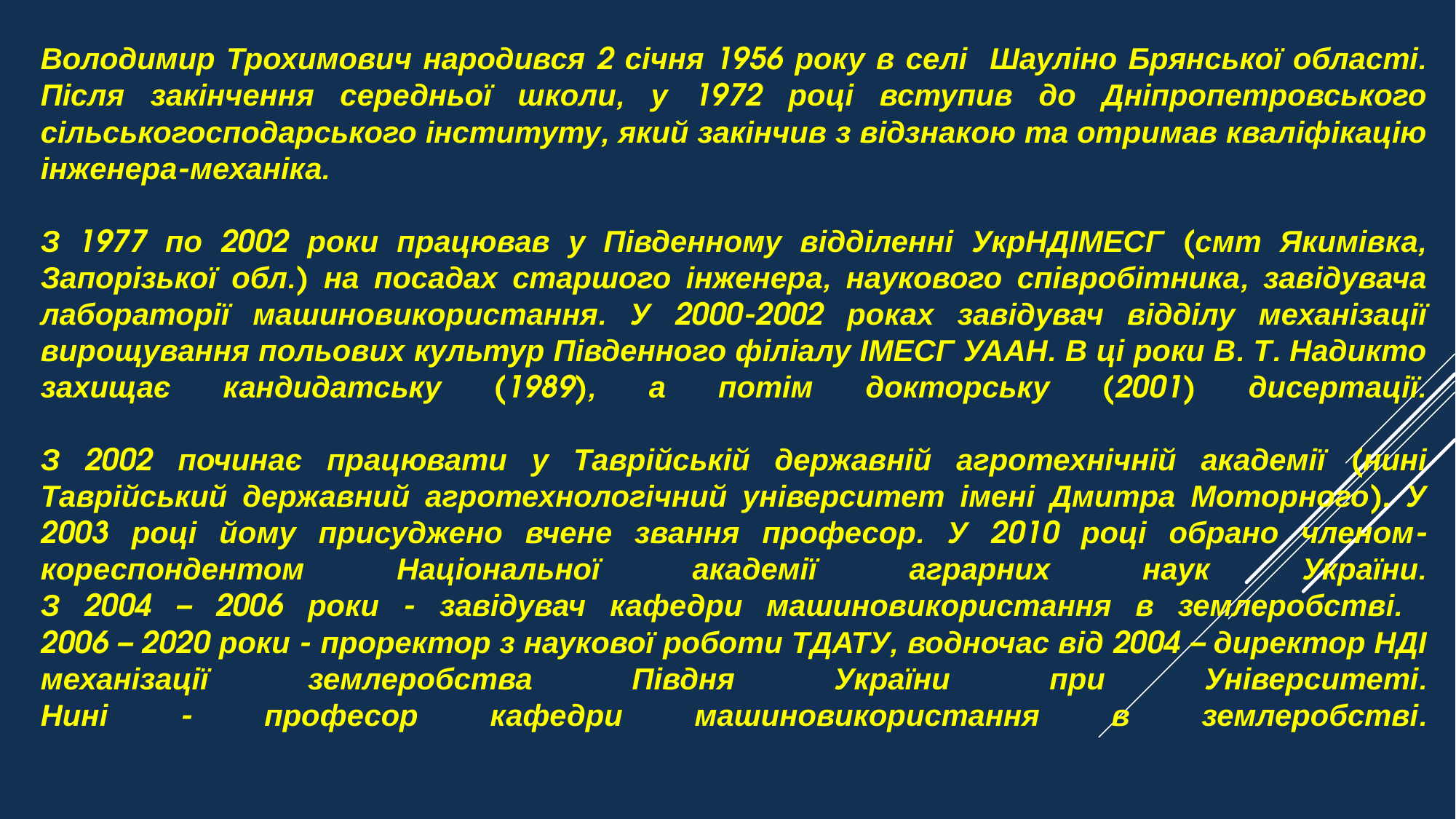

# Володимир Трохимович народився 2 січня 1956 року в селі  Шауліно Брянської області. Після закінчення середньої школи, у 1972 році вступив до Дніпропетровського сільськогосподарського інституту, який закінчив з відзнакою та отримав кваліфікацію інженера-механіка. З 1977 по 2002 роки працював у Південному відділенні УкрНДІМЕСГ (смт Якимівка, Запорізької обл.) на посадах старшого інженера, наукового співробітника, завідувача лабораторії машиновикористання. У 2000-2002 роках завідувач відділу механізації вирощування польових культур Південного філіалу ІМЕСГ УААН. В ці роки В. Т. Надикто захищає кандидатську (1989), а потім докторську (2001) дисертації. З 2002 починає працювати у Таврійській державній агротехнічній академії (нині Таврійський державний агротехнологічний університет імені Дмитра Моторного). У 2003 році йому присуджено вчене звання професор. У 2010 році обрано членом-кореспондентом Національної академії аграрних наук України. З 2004 – 2006 роки - завідувач кафедри машиновикористання в землеробстві. 2006 – 2020 роки - проректор з наукової роботи ТДАТУ, водночас від 2004 – директор НДІ механізації землеробства Півдня України при Університеті. Нині - професор кафедри машиновикористання в землеробстві.